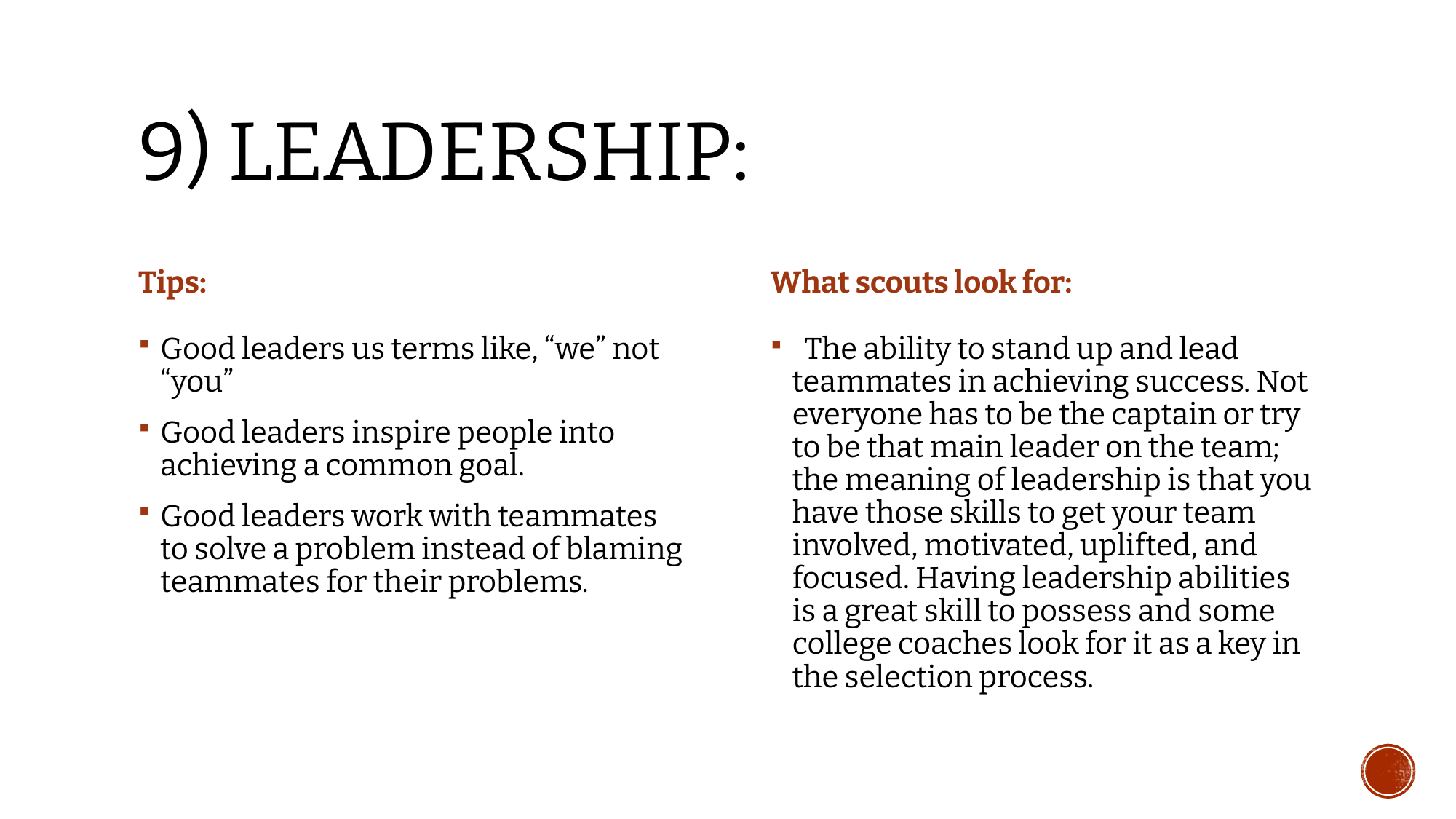

# 9) LEADERSHIP:
Tips:
What scouts look for:
Good leaders us terms like, “we” not “you”
Good leaders inspire people into achieving a common goal.
Good leaders work with teammates to solve a problem instead of blaming teammates for their problems.
  The ability to stand up and lead teammates in achieving success. Not everyone has to be the captain or try to be that main leader on the team; the meaning of leadership is that you have those skills to get your team involved, motivated, uplifted, and focused. Having leadership abilities is a great skill to possess and some college coaches look for it as a key in the selection process.